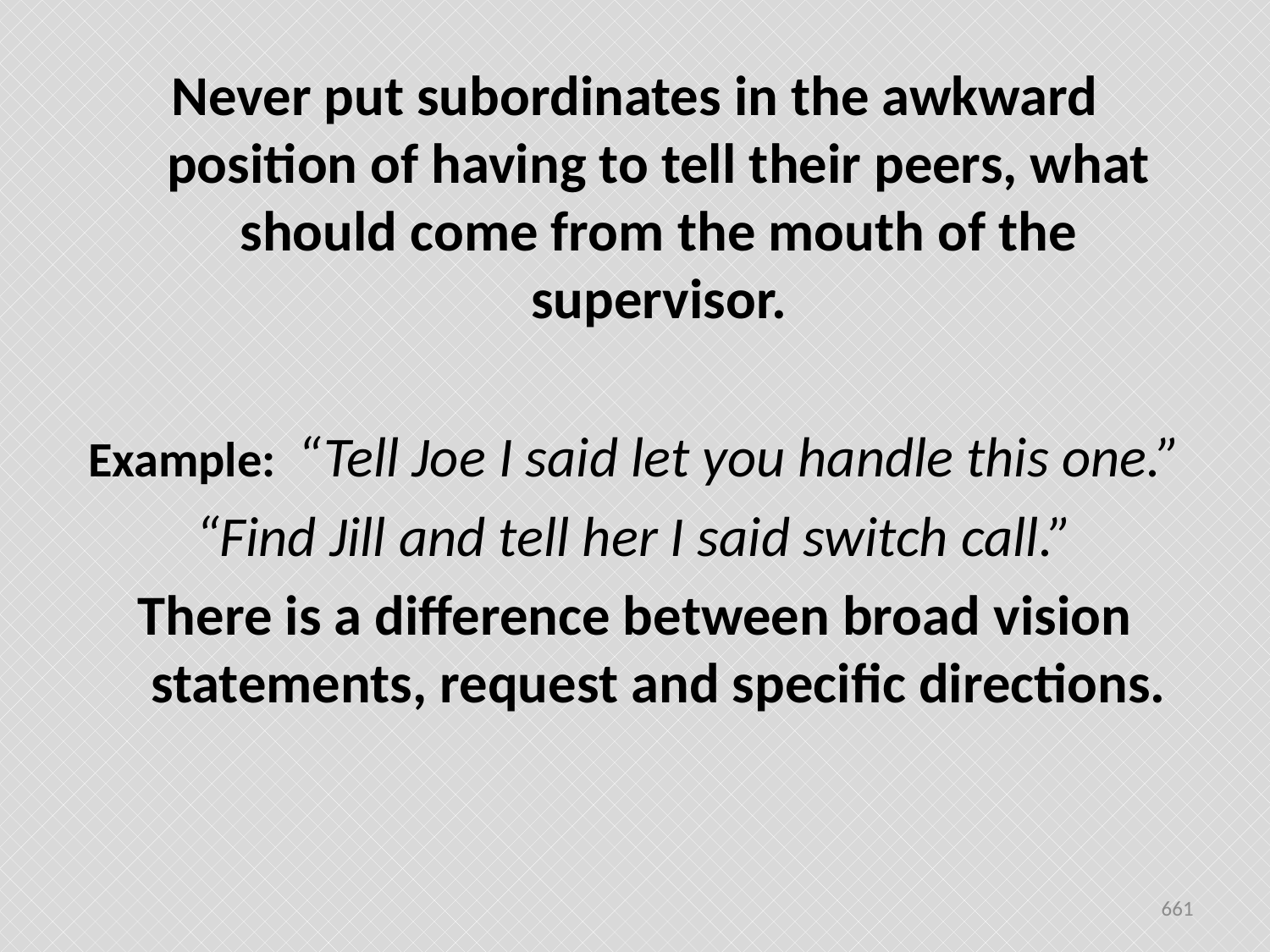

Never put subordinates in the awkward position of having to tell their peers, what should come from the mouth of the supervisor.

Example:  “Tell Joe I said let you handle this one.”
“Find Jill and tell her I said switch call.”
There is a difference between broad vision statements, request and specific directions.
661